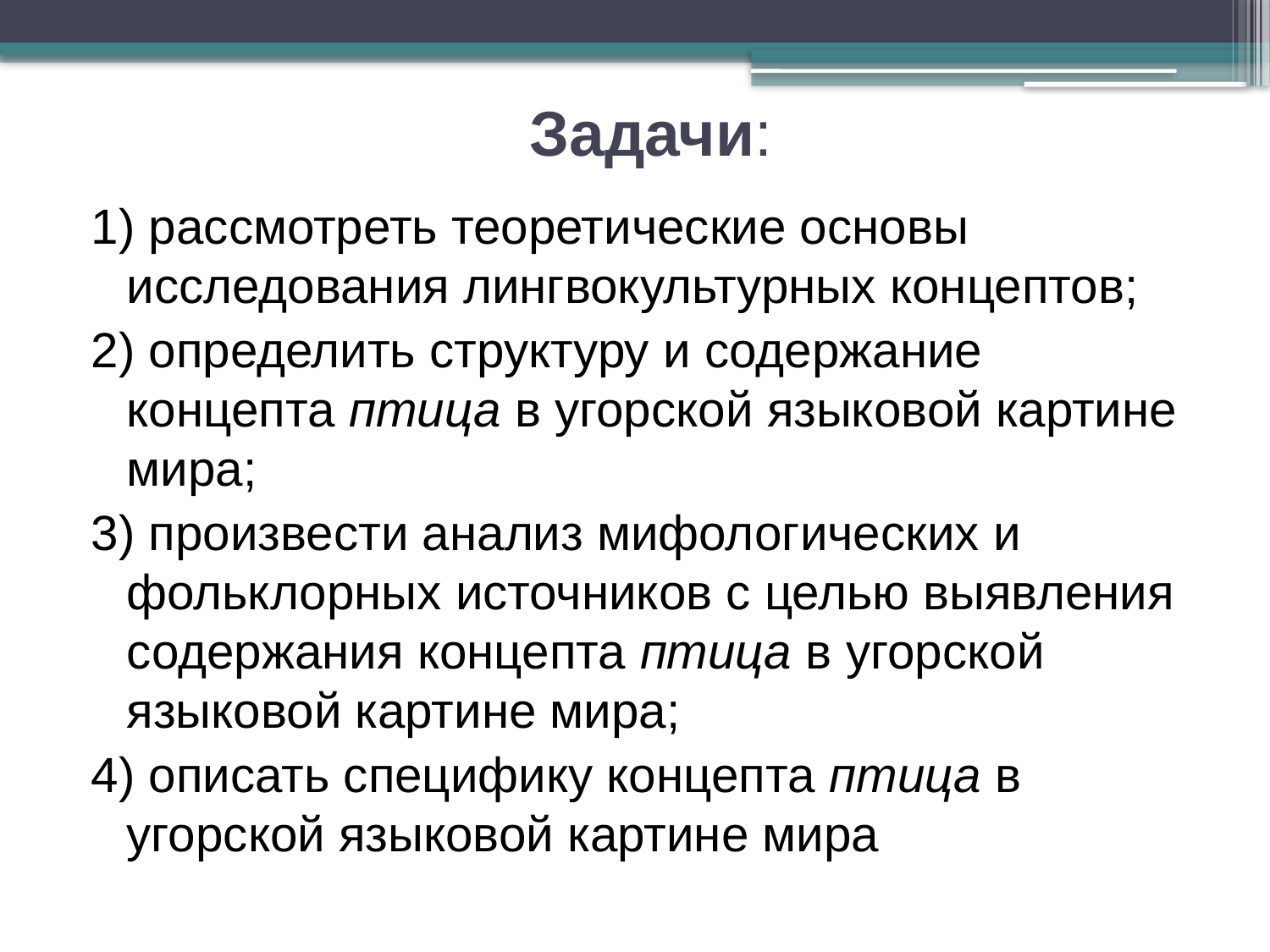

# Задачи:
1) рассмотреть теоретические основы исследования лингвокультурных концептов;
2) определить структуру и содержание концепта птица в угорской языковой картине мира;
3) произвести анализ мифологических и фольклорных источников с целью выявления содержания концепта птица в угорской языковой картине мира;
4) описать специфику концепта птица в угорской языковой картине мира